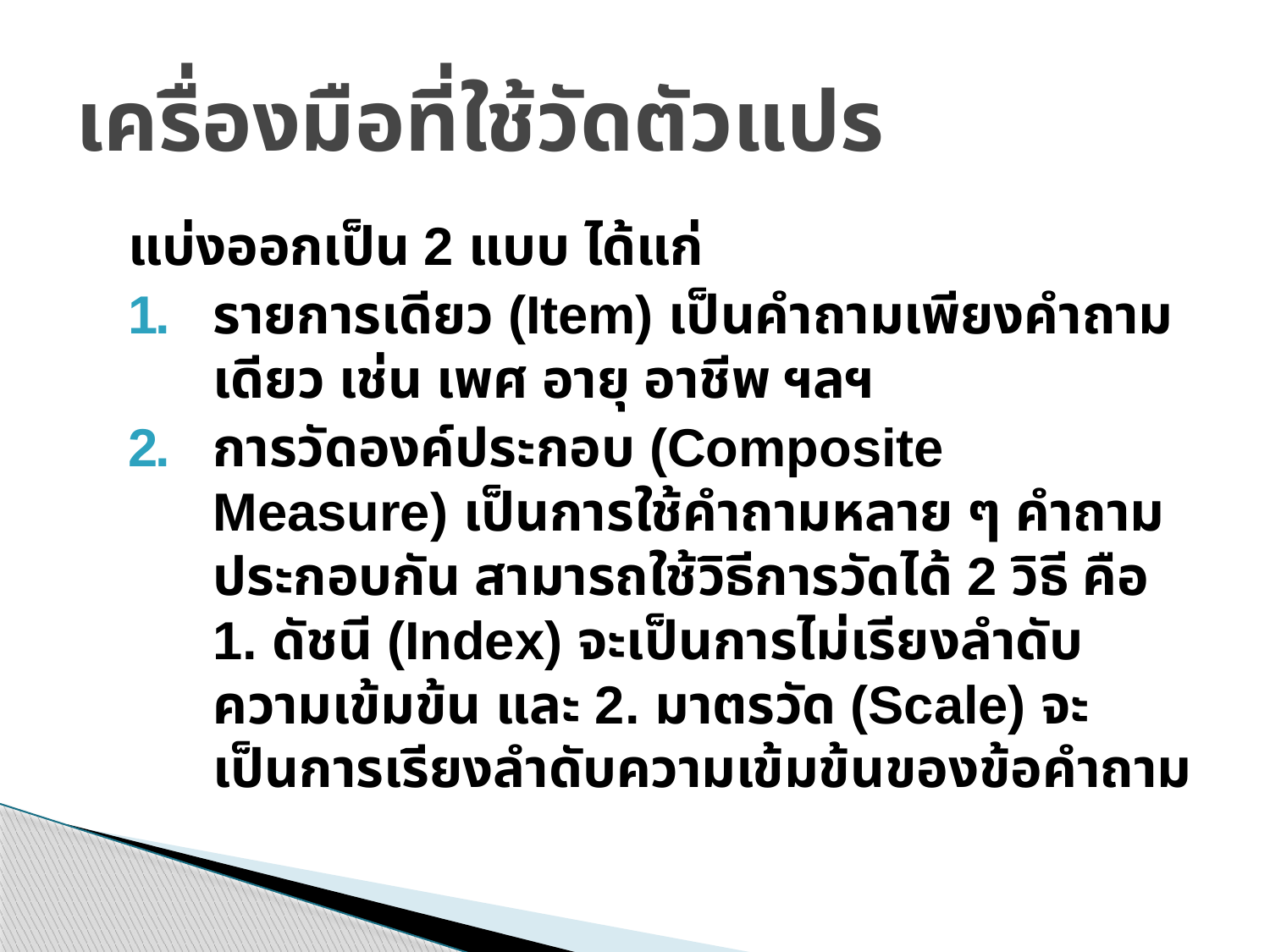

# เครื่องมือที่ใช้วัดตัวแปร
แบ่งออกเป็น 2 แบบ ได้แก่
รายการเดียว (Item) เป็นคำถามเพียงคำถามเดียว เช่น เพศ อายุ อาชีพ ฯลฯ
การวัดองค์ประกอบ (Composite Measure) เป็นการใช้คำถามหลาย ๆ คำถามประกอบกัน สามารถใช้วิธีการวัดได้ 2 วิธี คือ 1. ดัชนี (Index) จะเป็นการไม่เรียงลำดับความเข้มข้น และ 2. มาตรวัด (Scale) จะเป็นการเรียงลำดับความเข้มข้นของข้อคำถาม